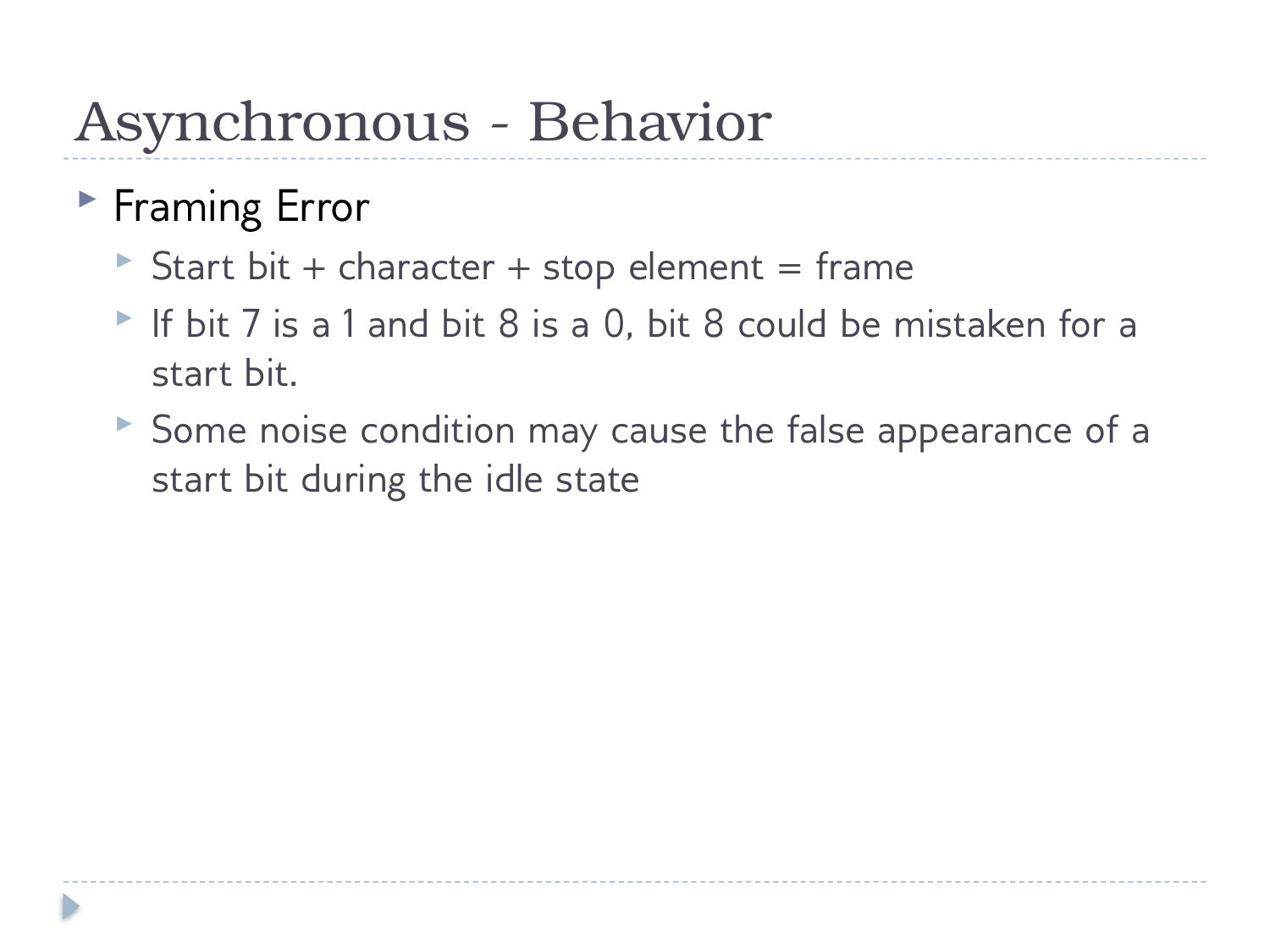

# Asynchronous - Behavior
Framing Error
Start bit + character + stop element = frame
If bit 7 is a 1 and bit 8 is a 0, bit 8 could be mistaken for a start bit.
Some noise condition may cause the false appearance of a start bit during the idle state